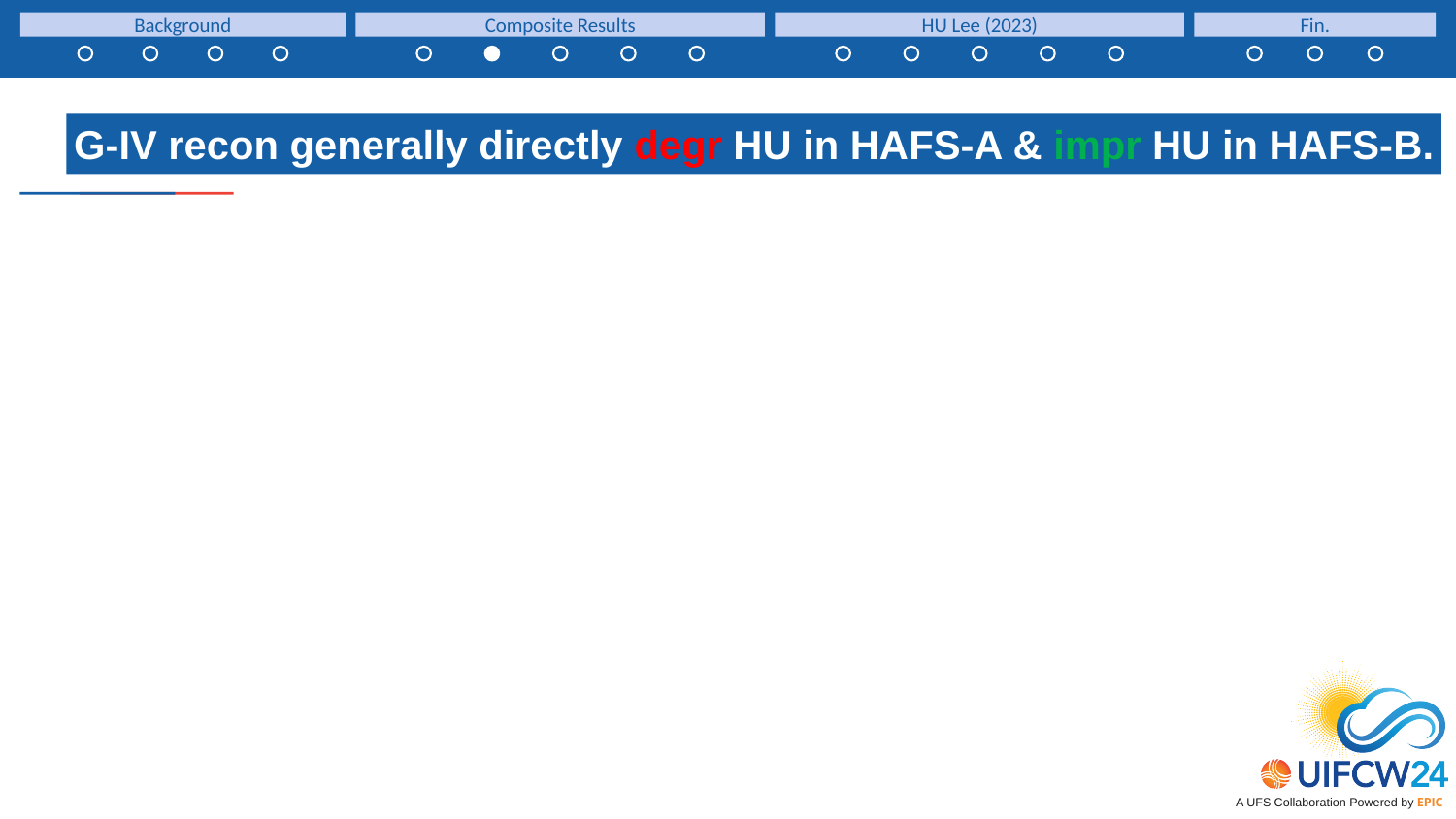

Background
Composite Results
HU Lee (2023)
Fin.

G-IV recon generally directly degr HU in HAFS-A & impr HU in HAFS-B.